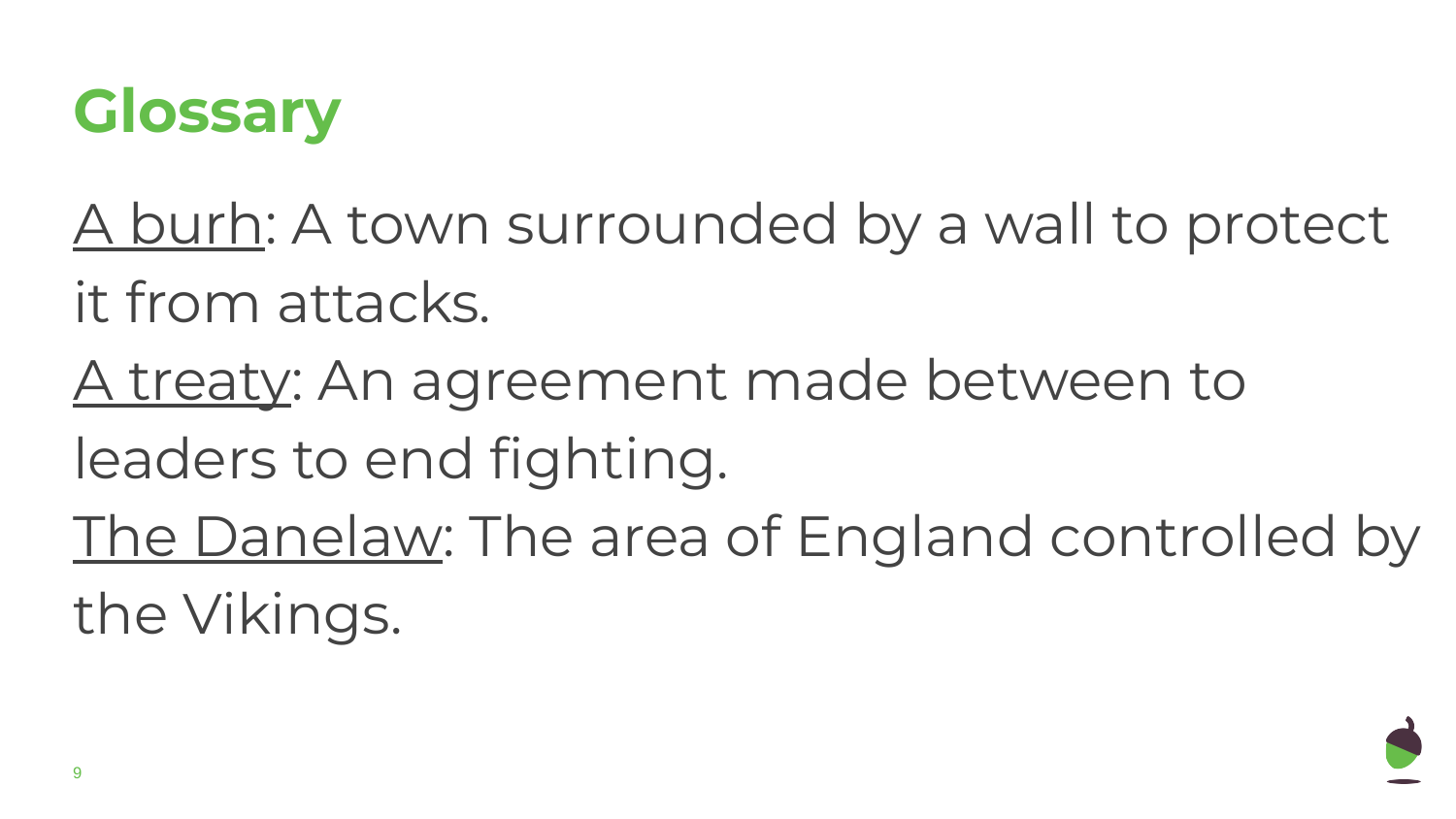

Glossary

A burh: A town surrounded by a wall to protect it from attacks.
A treaty: An agreement made between to leaders to end fighting.
The Danelaw: The area of England controlled by the Vikings.

9